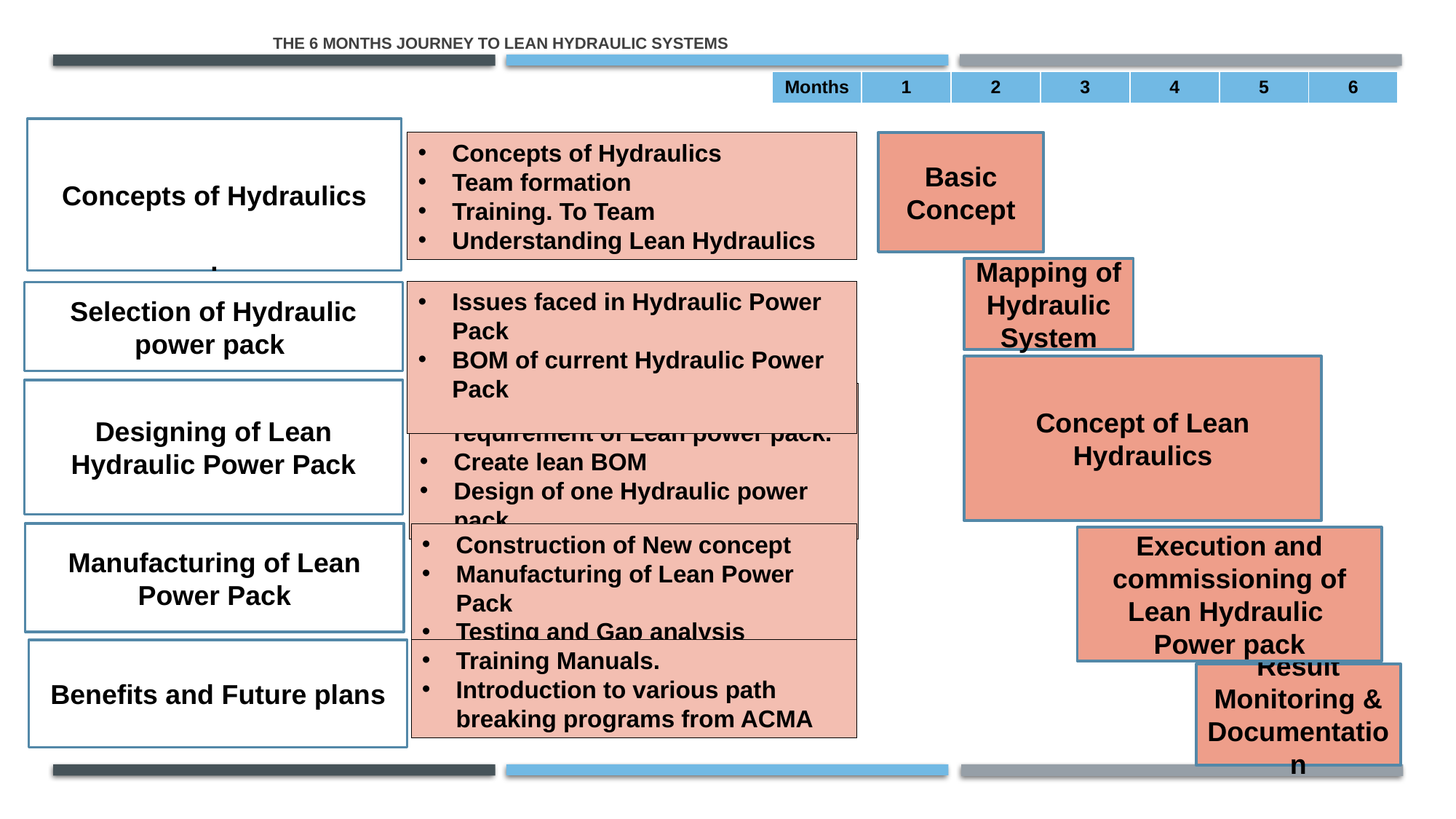

# THE 6 months JOURNEY TO Lean Hydraulic Systems
| Months | 1 | 2 | 3 | 4 | 5 | 6 |
| --- | --- | --- | --- | --- | --- | --- |

Concepts of Hydraulics

.

Concepts of Hydraulics
Team formation
Training. To Team
Understanding Lean Hydraulics
Basic Concept
Mapping of Hydraulic System
Issues faced in Hydraulic Power Pack
BOM of current Hydraulic Power Pack

Selection of Hydraulic power pack
Concept of Lean Hydraulics
Designing of Lean Hydraulic Power Pack
Scientific Calculation of requirement of Lean power pack.
Create lean BOM
Design of one Hydraulic power pack.
Manufacturing of Lean Power Pack
Construction of New concept
Manufacturing of Lean Power Pack
Testing and Gap analysis
Execution and commissioning of Lean Hydraulic  Power pack
Benefits and Future plans
Training Manuals.
Introduction to various path breaking programs from ACMA
Result Monitoring & Documentation